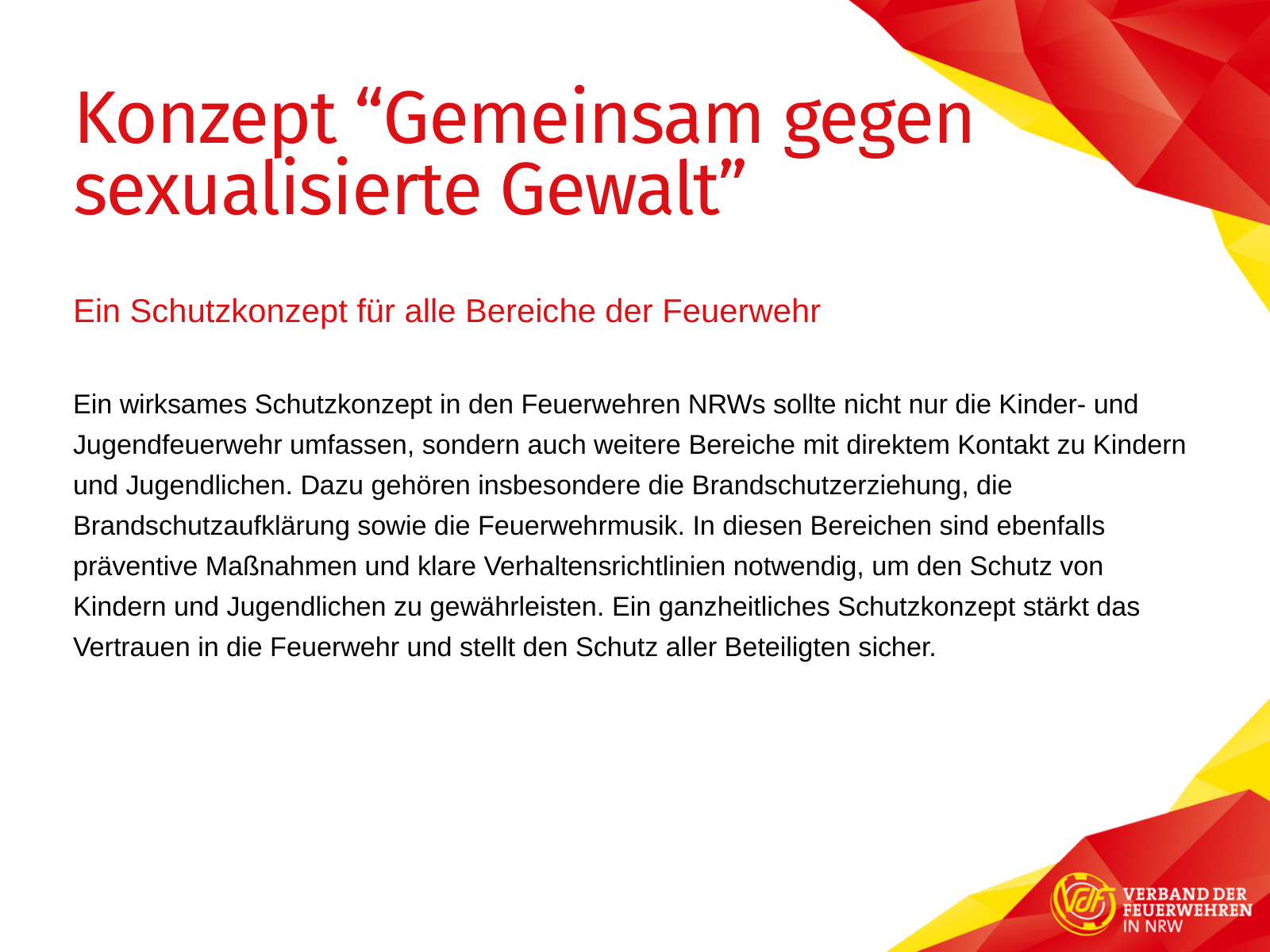

Konzept “Gemeinsam gegen sexualisierte Gewalt”

Ein Schutzkonzept für alle Bereiche der Feuerwehr

Ein wirksames Schutzkonzept in den Feuerwehren NRWs sollte nicht nur die Kinder- und Jugendfeuerwehr umfassen, sondern auch weitere Bereiche mit direktem Kontakt zu Kindern und Jugendlichen. Dazu gehören insbesondere die Brandschutzerziehung, die Brandschutzaufklärung sowie die Feuerwehrmusik. In diesen Bereichen sind ebenfalls präventive Maßnahmen und klare Verhaltensrichtlinien notwendig, um den Schutz von Kindern und Jugendlichen zu gewährleisten. Ein ganzheitliches Schutzkonzept stärkt das Vertrauen in die Feuerwehr und stellt den Schutz aller Beteiligten sicher.